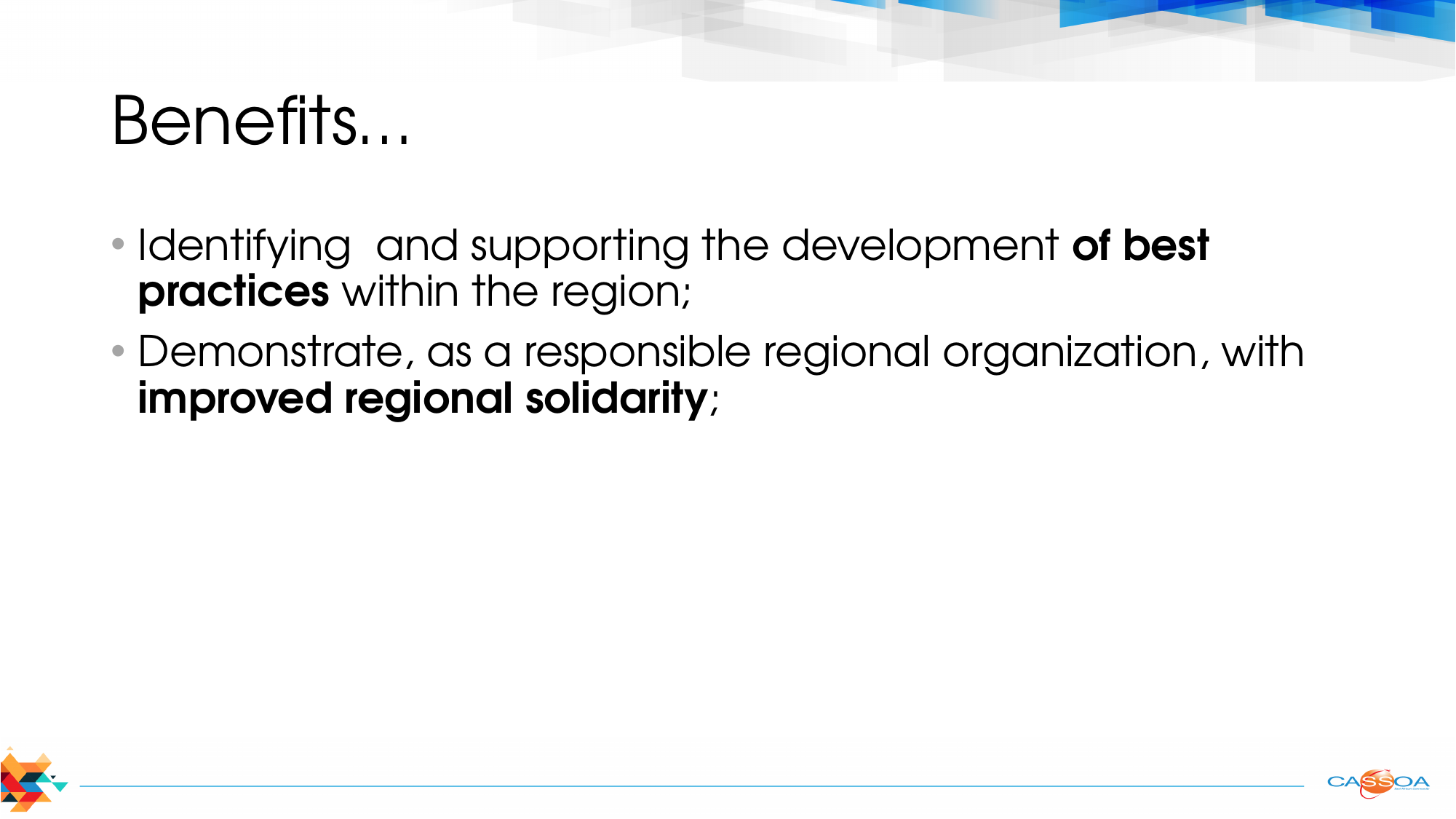

# Benefits…
Identifying  and supporting the development of best practices within the region;
Demonstrate, as a responsible regional organization, with improved regional solidarity;